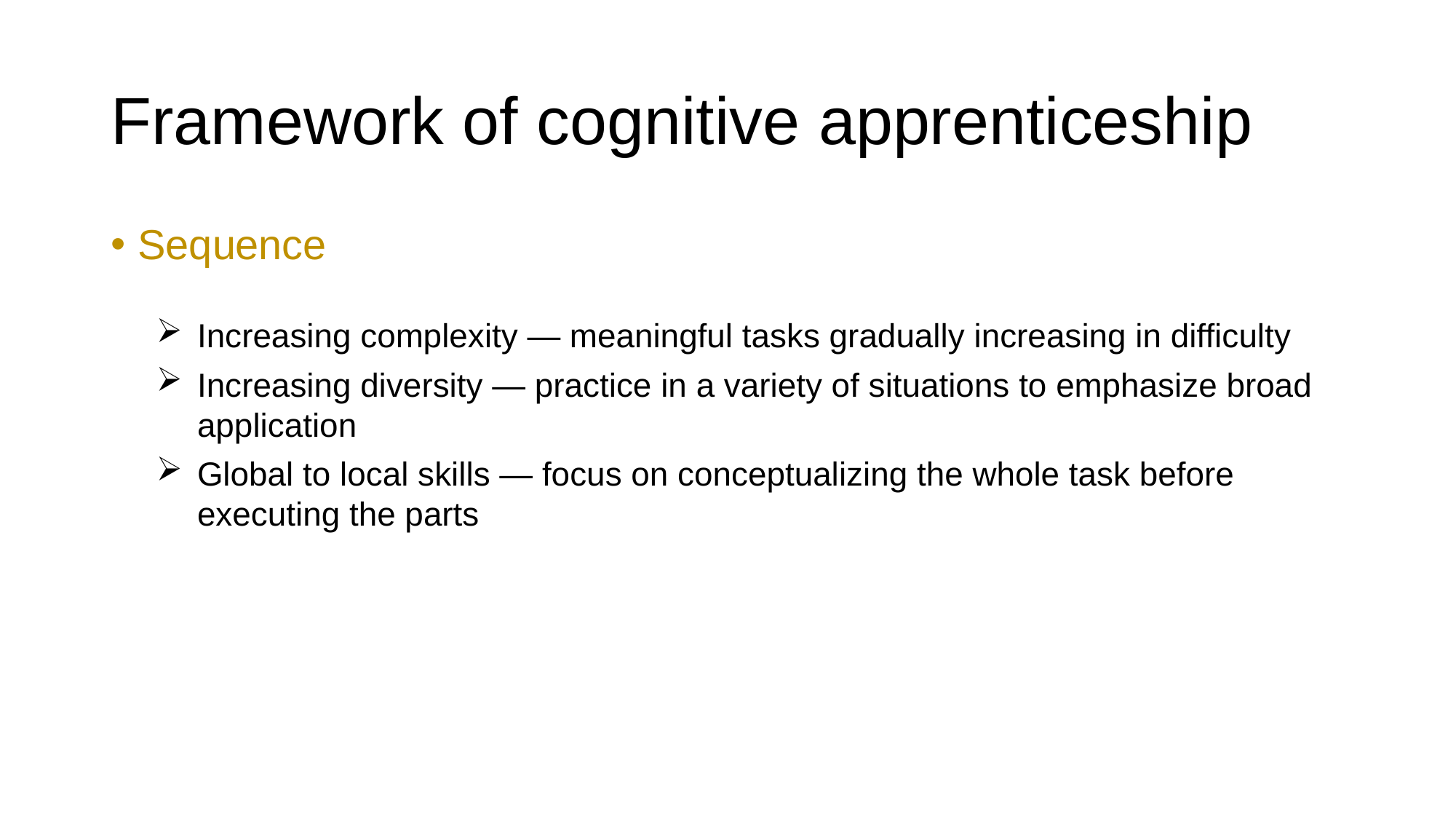

# Framework of cognitive apprenticeship
Sequence
Increasing complexity — meaningful tasks gradually increasing in difficulty
Increasing diversity — practice in a variety of situations to emphasize broad application
Global to local skills — focus on conceptualizing the whole task before executing the parts